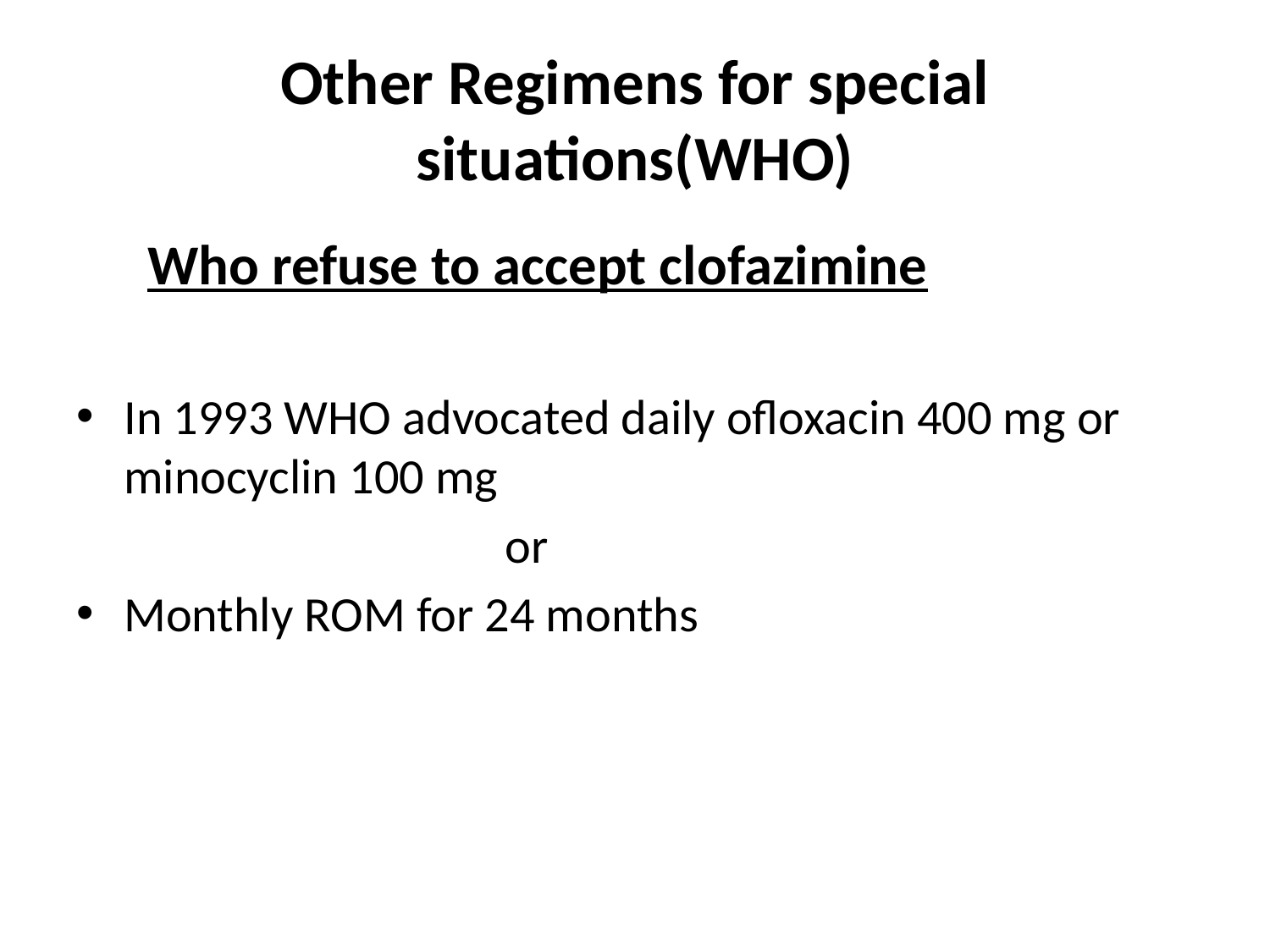

# Other Regimens for special situations(WHO)
	Who refuse to accept clofazimine

In 1993 WHO advocated daily ofloxacin 400 mg or minocyclin 100 mg
				or
Monthly ROM for 24 months